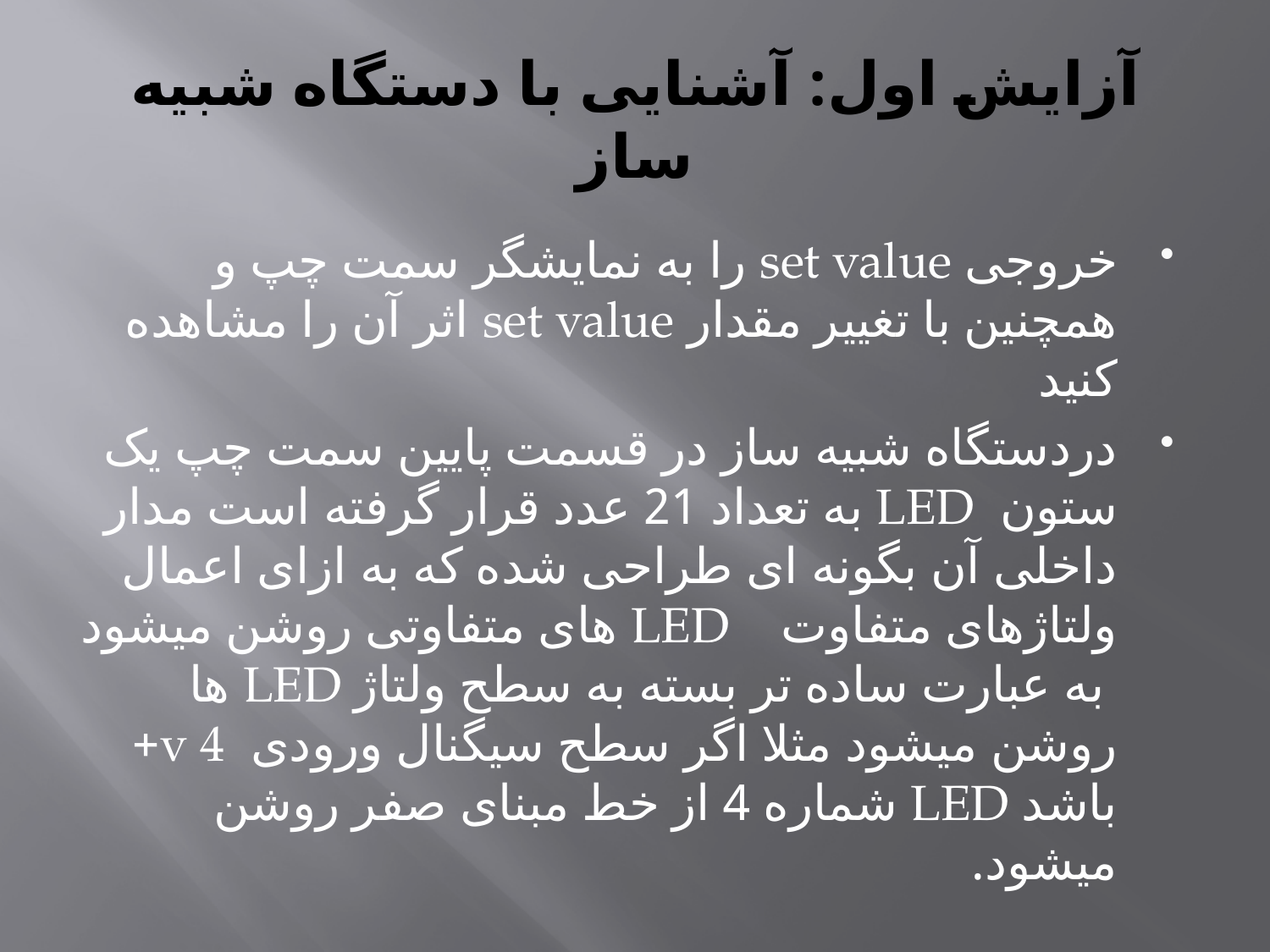

# آزایش اول: آشنایی با دستگاه شبیه ساز
خروجی set value را به نمایشگر سمت چپ و همچنین با تغییر مقدار set value اثر آن را مشاهده کنید
دردستگاه شبیه ساز در قسمت پایین سمت چپ یک ستون  LED به تعداد 21 عدد قرار گرفته است مدار داخلی آن بگونه ای طراحی شده که به ازای اعمال ولتاژهای متفاوت    LED های متفاوتی روشن میشود  به عبارت ساده تر بسته به سطح ولتاژ LED ها روشن میشود مثلا اگر سطح سیگنال ورودی  v 4+  باشد LED شماره 4 از خط مبنای صفر روشن میشود.